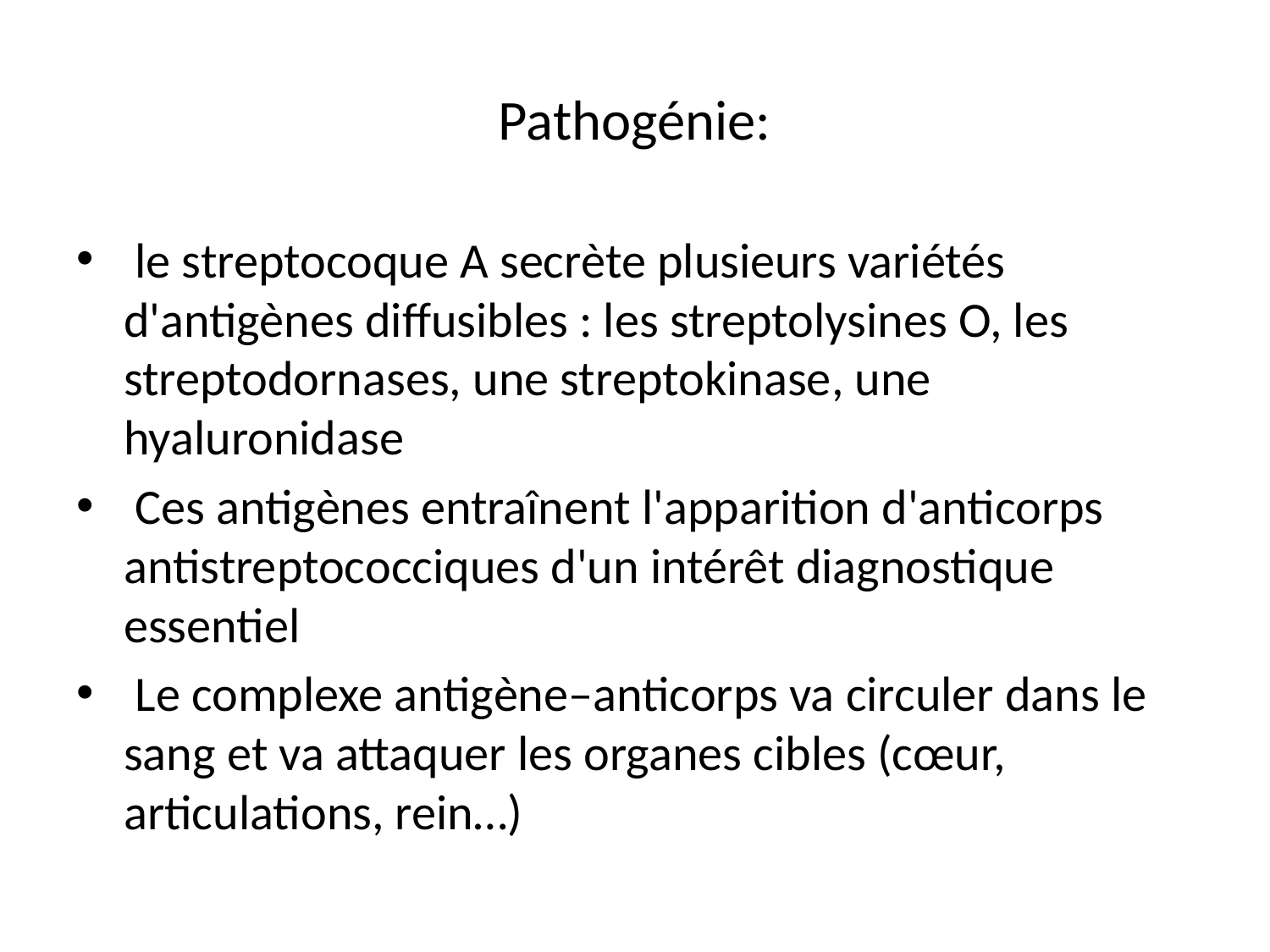

# Pathogénie:
 le streptocoque A secrète plusieurs variétés d'antigènes diffusibles : les streptolysines O, les streptodornases, une streptokinase, une hyaluronidase
 Ces antigènes entraînent l'apparition d'anticorps antistreptococciques d'un intérêt diagnostique essentiel
 Le complexe antigène–anticorps va circuler dans le sang et va attaquer les organes cibles (cœur, articulations, rein…)